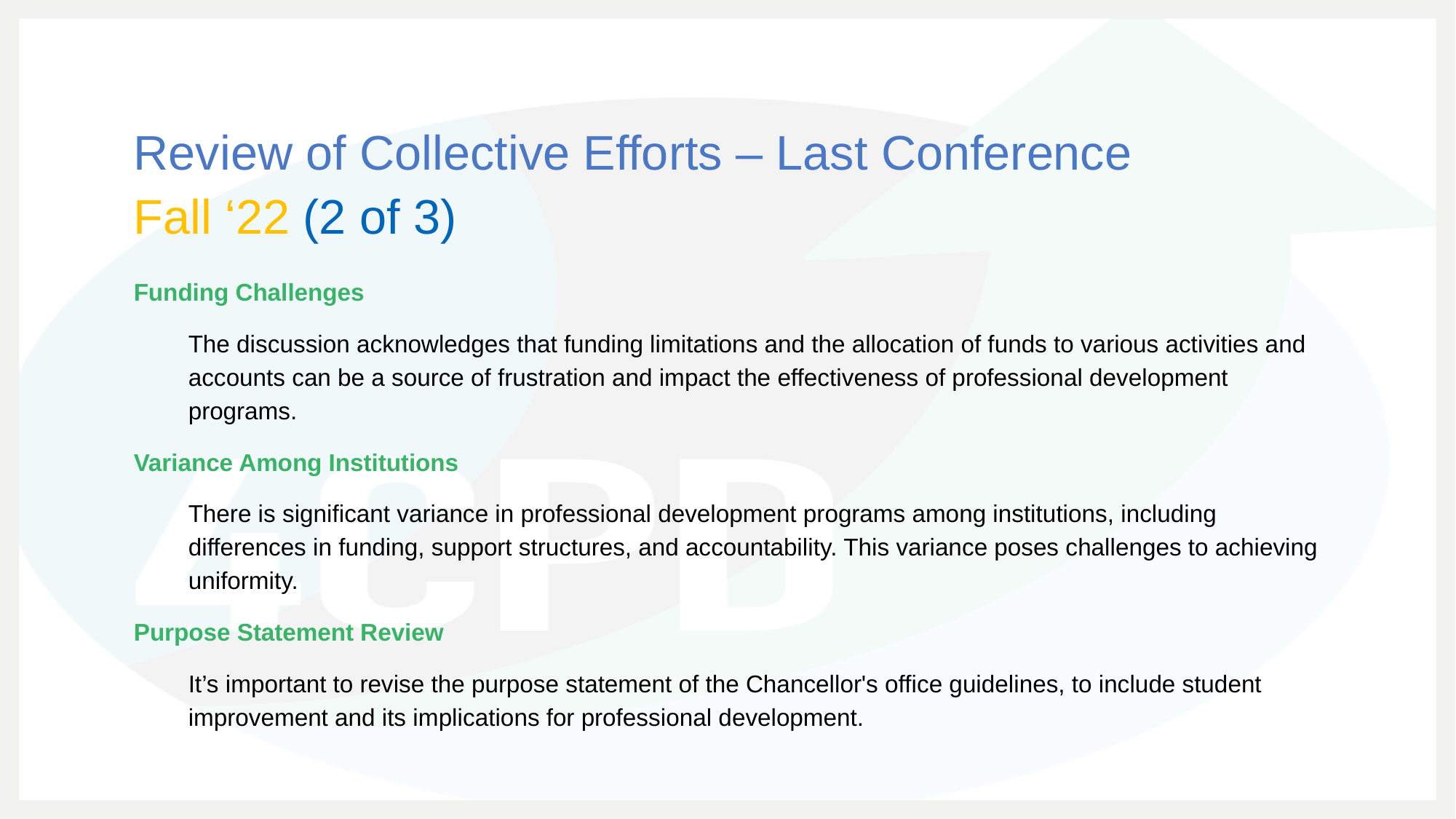

# Review of Collective Efforts – Last Conference
Fall ‘22 (2 of 3)
Funding Challenges
The discussion acknowledges that funding limitations and the allocation of funds to various activities and accounts can be a source of frustration and impact the effectiveness of professional development programs.
Variance Among Institutions
There is significant variance in professional development programs among institutions, including differences in funding, support structures, and accountability. This variance poses challenges to achieving uniformity.
Purpose Statement Review
It’s important to revise the purpose statement of the Chancellor's office guidelines, to include student improvement and its implications for professional development.